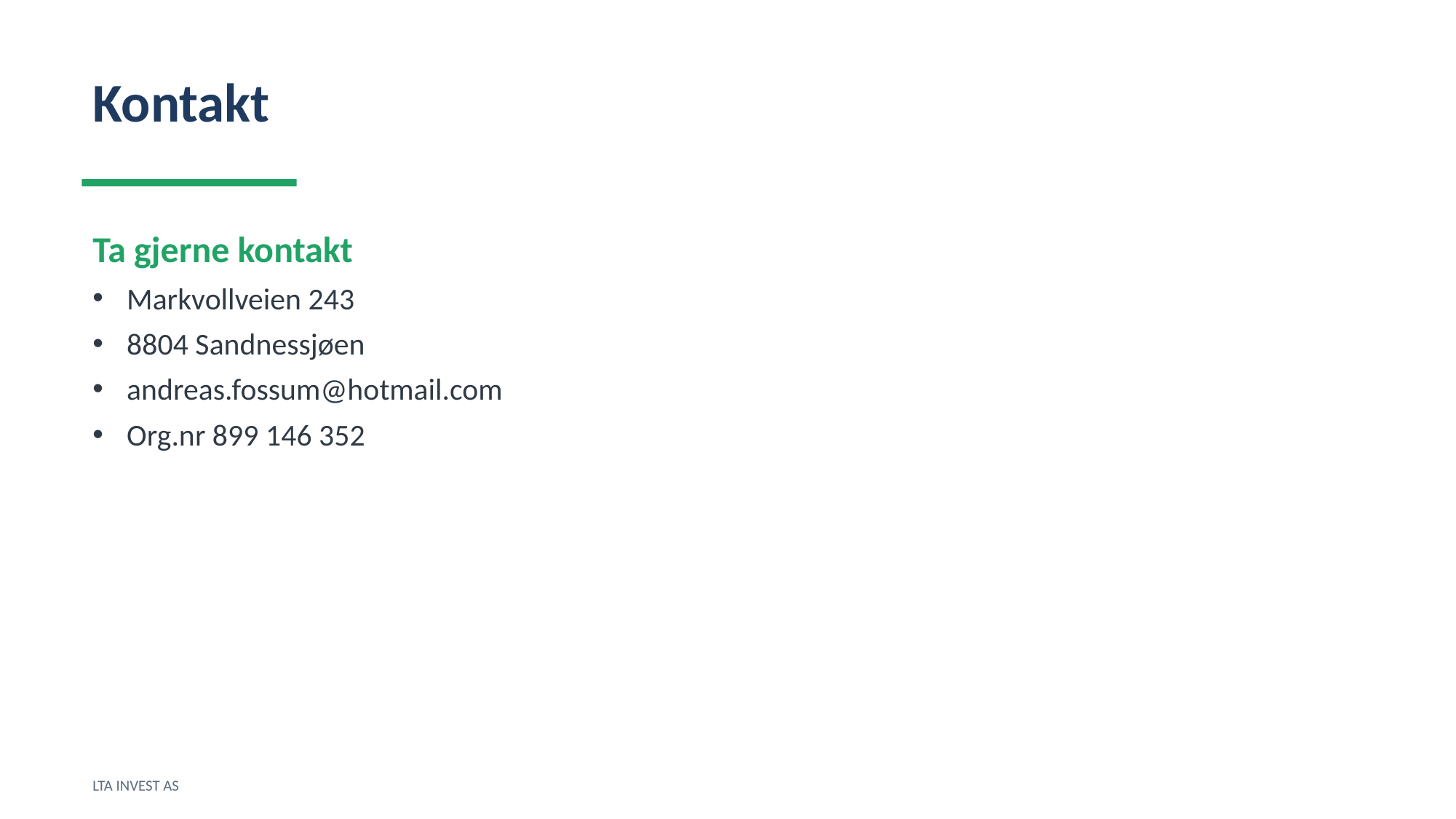

Kontakt

Ta gjerne kontakt
Markvollveien 243
8804 Sandnessjøen
andreas.fossum@hotmail.com
Org.nr 899 146 352
LTA INVEST AS